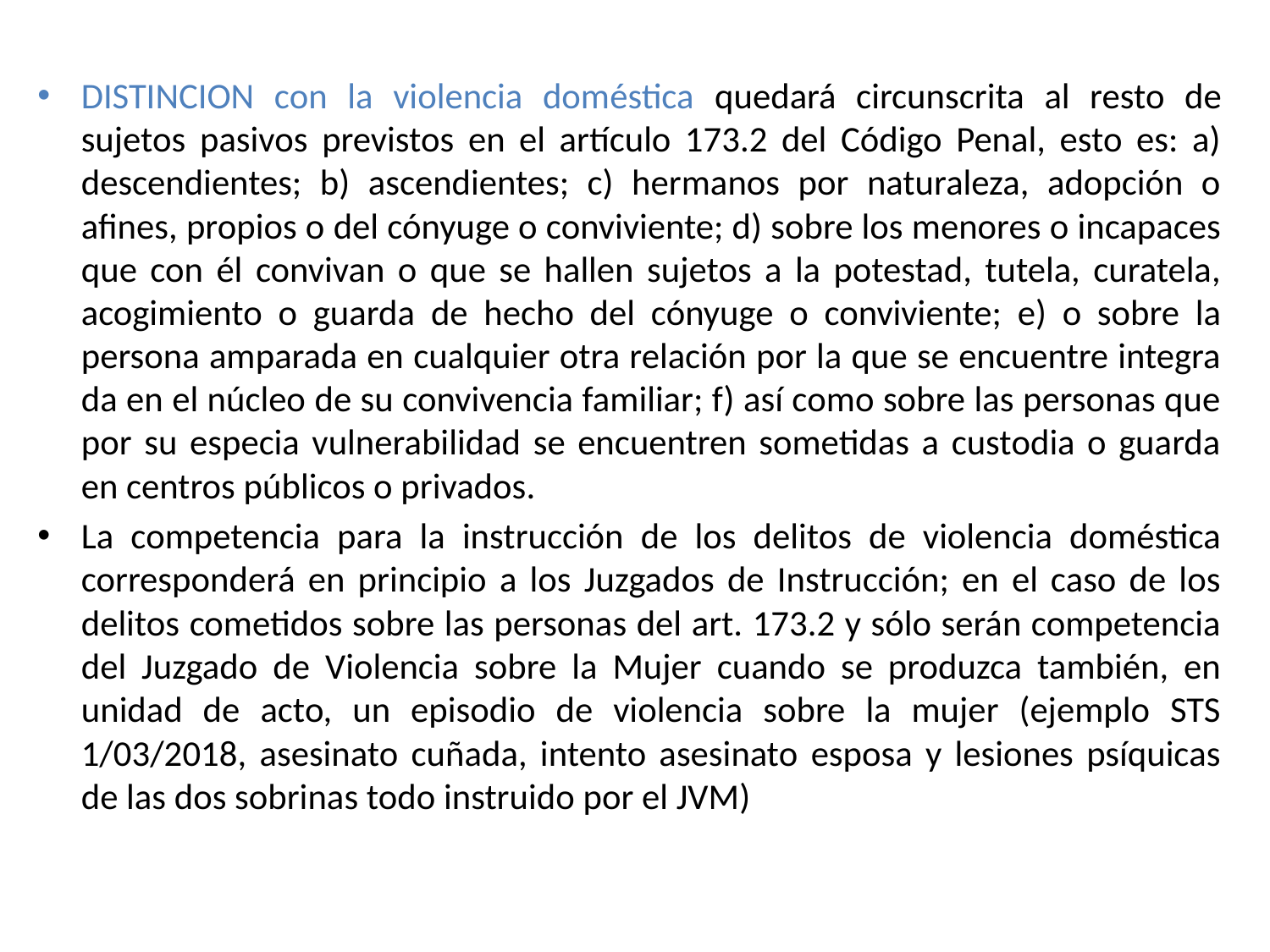

DISTINCION con la violencia doméstica quedará circunscrita al resto de sujetos pasivos previstos en el artículo 173.2 del Código Penal, esto es: a) descendientes; b) ascendientes; c) hermanos por naturaleza, adopción o afines, propios o del cónyuge o conviviente; d) sobre los menores o incapaces que con él convivan o que se hallen sujetos a la potestad, tutela, curatela, acogimiento o guarda de hecho del cónyuge o conviviente; e) o sobre la persona amparada en cualquier otra relación por la que se encuentre integra da en el núcleo de su convivencia familiar; f) así como sobre las personas que por su especia vulnerabilidad se encuentren sometidas a custodia o guarda en centros públicos o privados.
La competencia para la instrucción de los delitos de violencia doméstica corresponderá en principio a los Juzgados de Instrucción; en el caso de los delitos cometidos sobre las personas del art. 173.2 y sólo serán competencia del Juzgado de Violencia sobre la Mujer cuando se produzca también, en unidad de acto, un episodio de violencia sobre la mujer (ejemplo STS 1/03/2018, asesinato cuñada, intento asesinato esposa y lesiones psíquicas de las dos sobrinas todo instruido por el JVM)